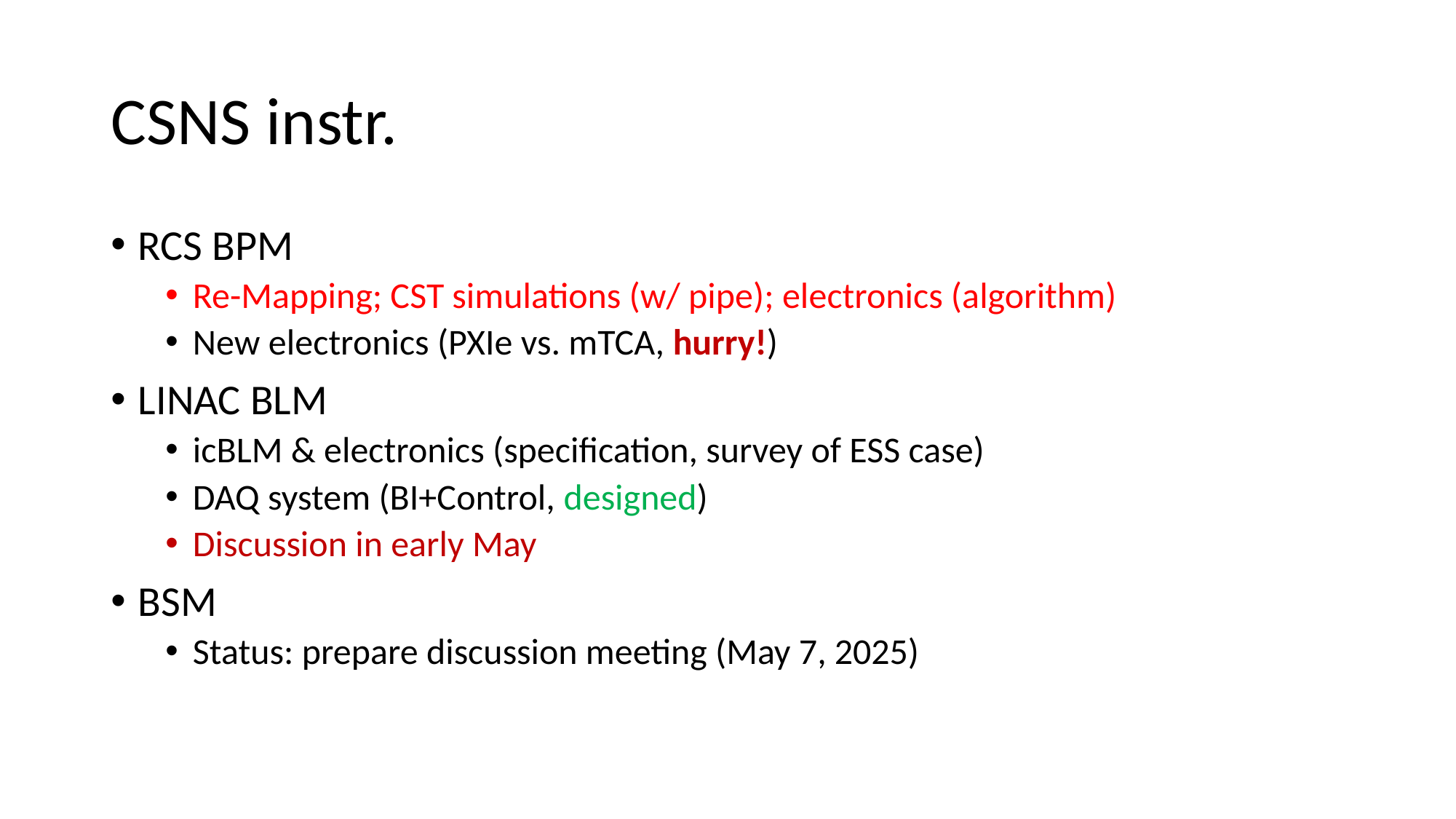

# CSNS instr.
RCS BPM
Re-Mapping; CST simulations (w/ pipe); electronics (algorithm)
New electronics (PXIe vs. mTCA, hurry!)
LINAC BLM
icBLM & electronics (specification, survey of ESS case)
DAQ system (BI+Control, designed)
Discussion in early May
BSM
Status: prepare discussion meeting (May 7, 2025)